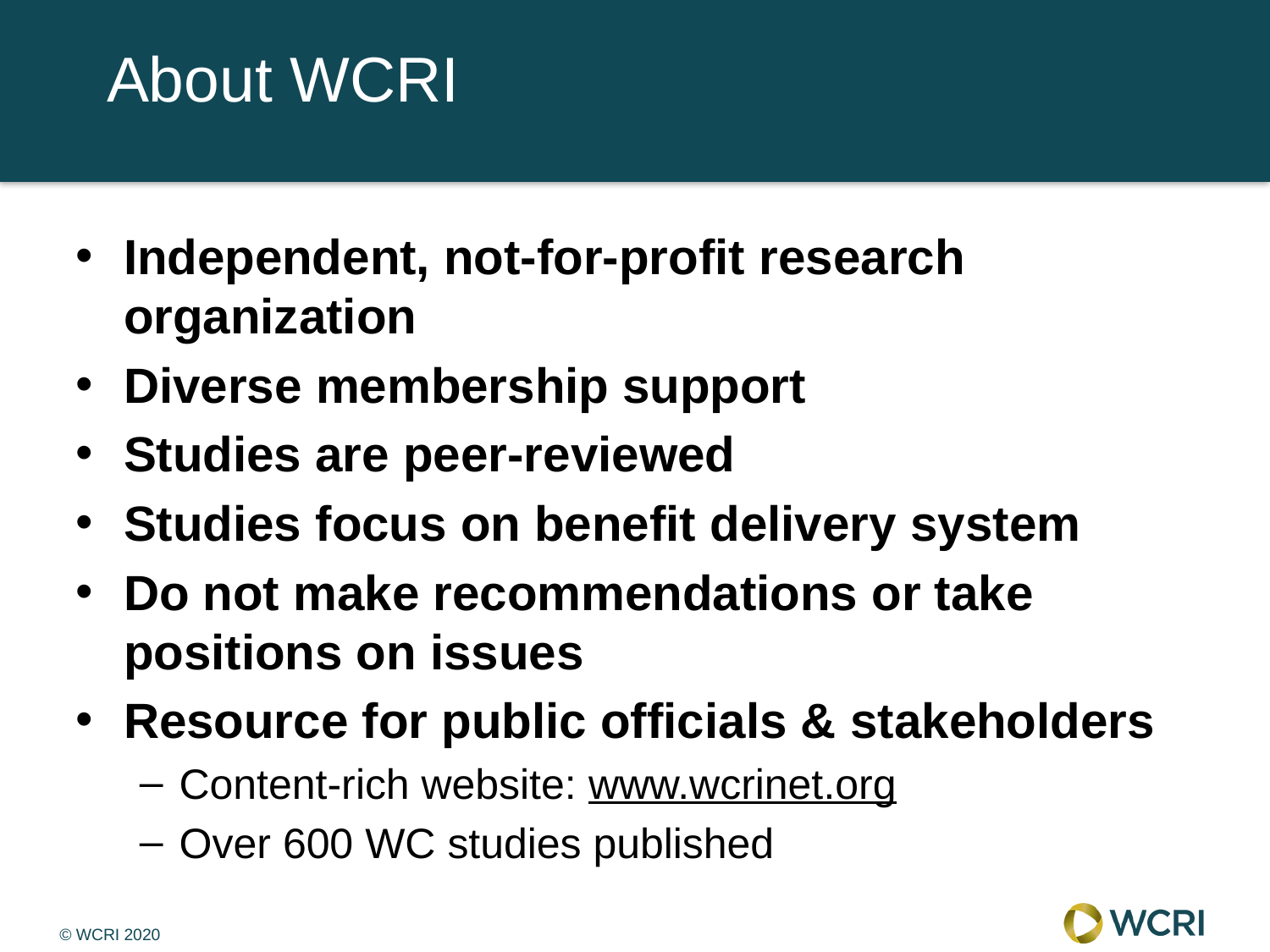

About WCRI
Independent, not-for-profit research organization
Diverse membership support
Studies are peer-reviewed
Studies focus on benefit delivery system
Do not make recommendations or take positions on issues
Resource for public officials & stakeholders
Content-rich website: www.wcrinet.org
Over 600 WC studies published